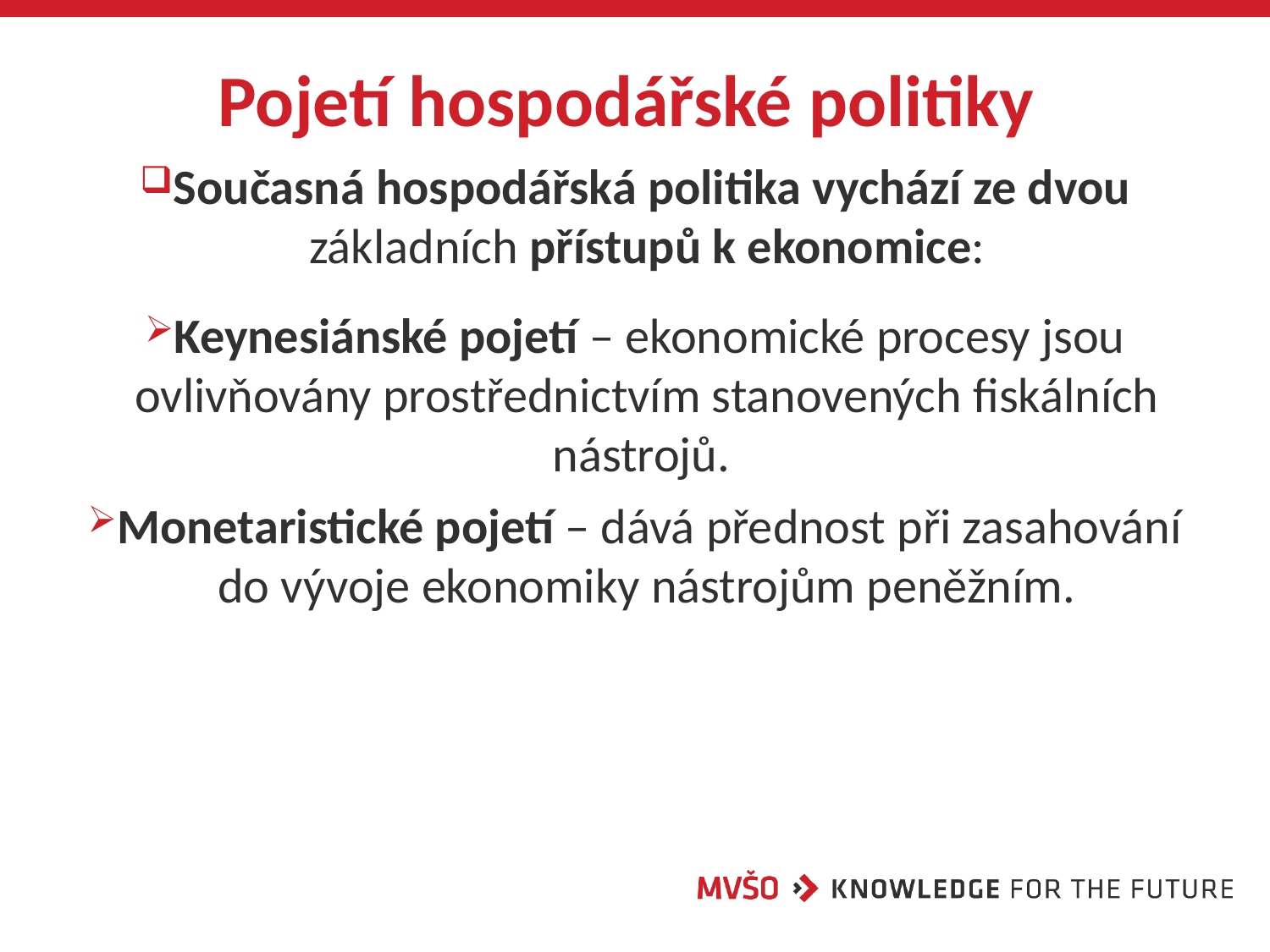

# Pojetí hospodářské politiky
Současná hospodářská politika vychází ze dvou základních přístupů k ekonomice:
Keynesiánské pojetí – ekonomické procesy jsou ovlivňovány prostřednictvím stanovených fiskálních nástrojů.
Monetaristické pojetí – dává přednost při zasahování do vývoje ekonomiky nástrojům peněžním.